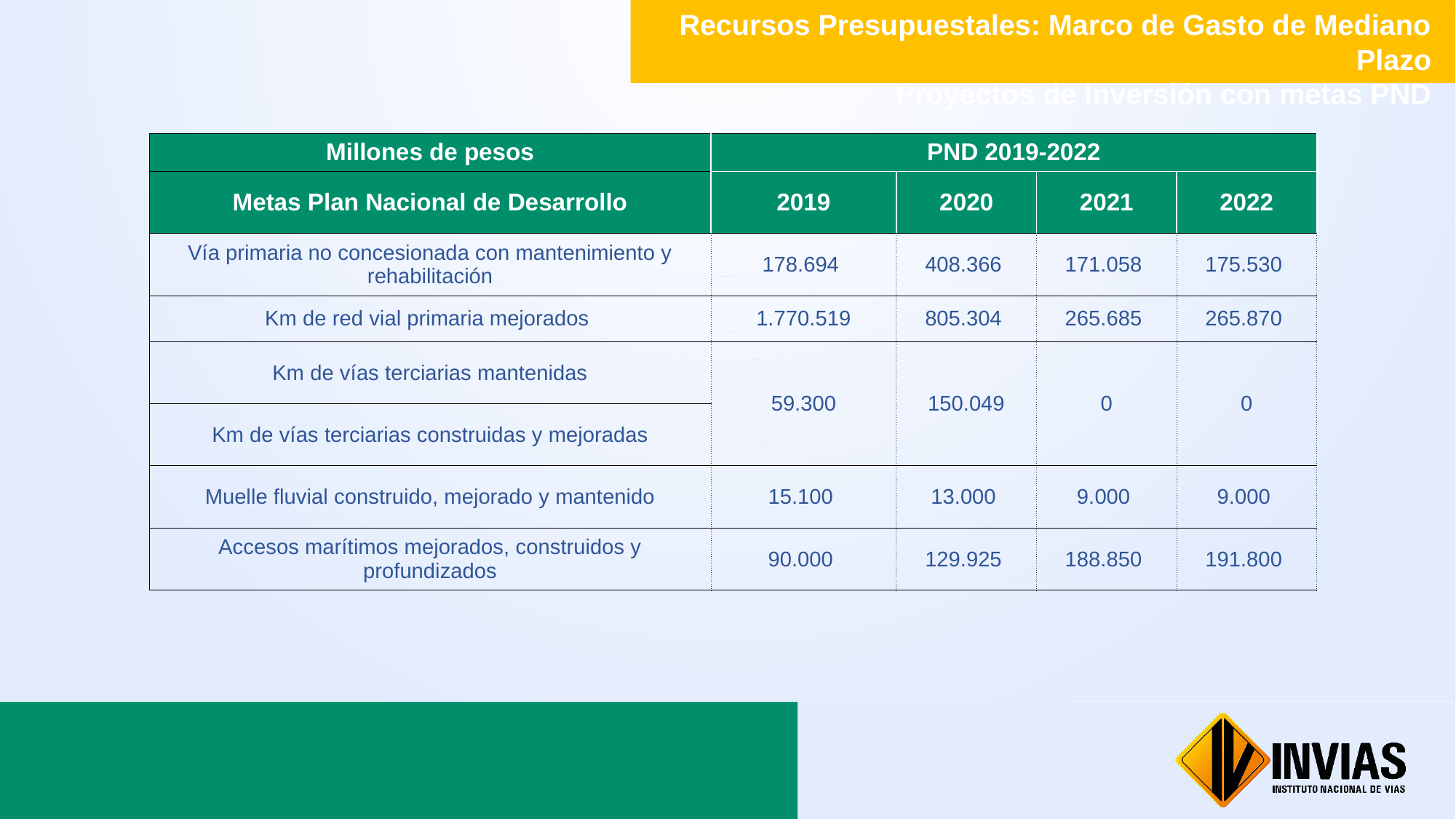

Recursos Presupuestales: Marco de Gasto de Mediano Plazo
Proyectos de Inversión con metas PND
| Millones de pesos | PND 2019-2022 |  |  |  |
| --- | --- | --- | --- | --- |
| Metas Plan Nacional de Desarrollo | 2019 | 2020 | 2021 | 2022 |
| Vía primaria no concesionada con mantenimiento y rehabilitación | 178.694 | 408.366 | 171.058 | 175.530 |
| Km de red vial primaria mejorados | 1.770.519 | 805.304 | 265.685 | 265.870 |
| Km de vías terciarias mantenidas | 59.300 | 150.049 | 0 | 0 |
| Km de vías terciarias construidas y mejoradas |  |  |  |  |
| Muelle fluvial construido, mejorado y mantenido | 15.100 | 13.000 | 9.000 | 9.000 |
| Accesos marítimos mejorados, construidos y profundizados | 90.000 | 129.925 | 188.850 | 191.800 |